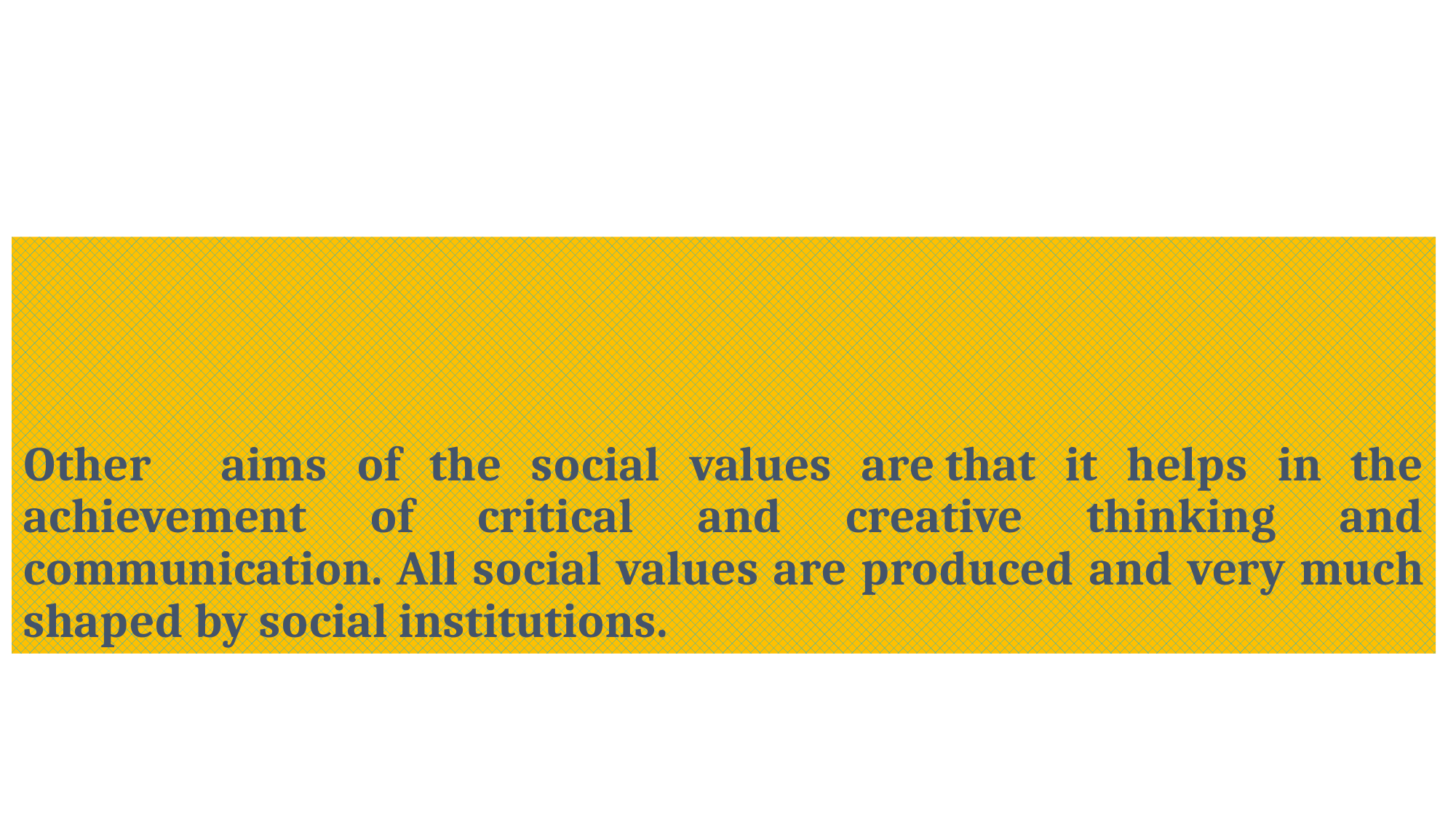

# Other   aims of the social values are that it helps in the achievement of critical and creative thinking and communication. All social values are produced and very much shaped by social institutions.